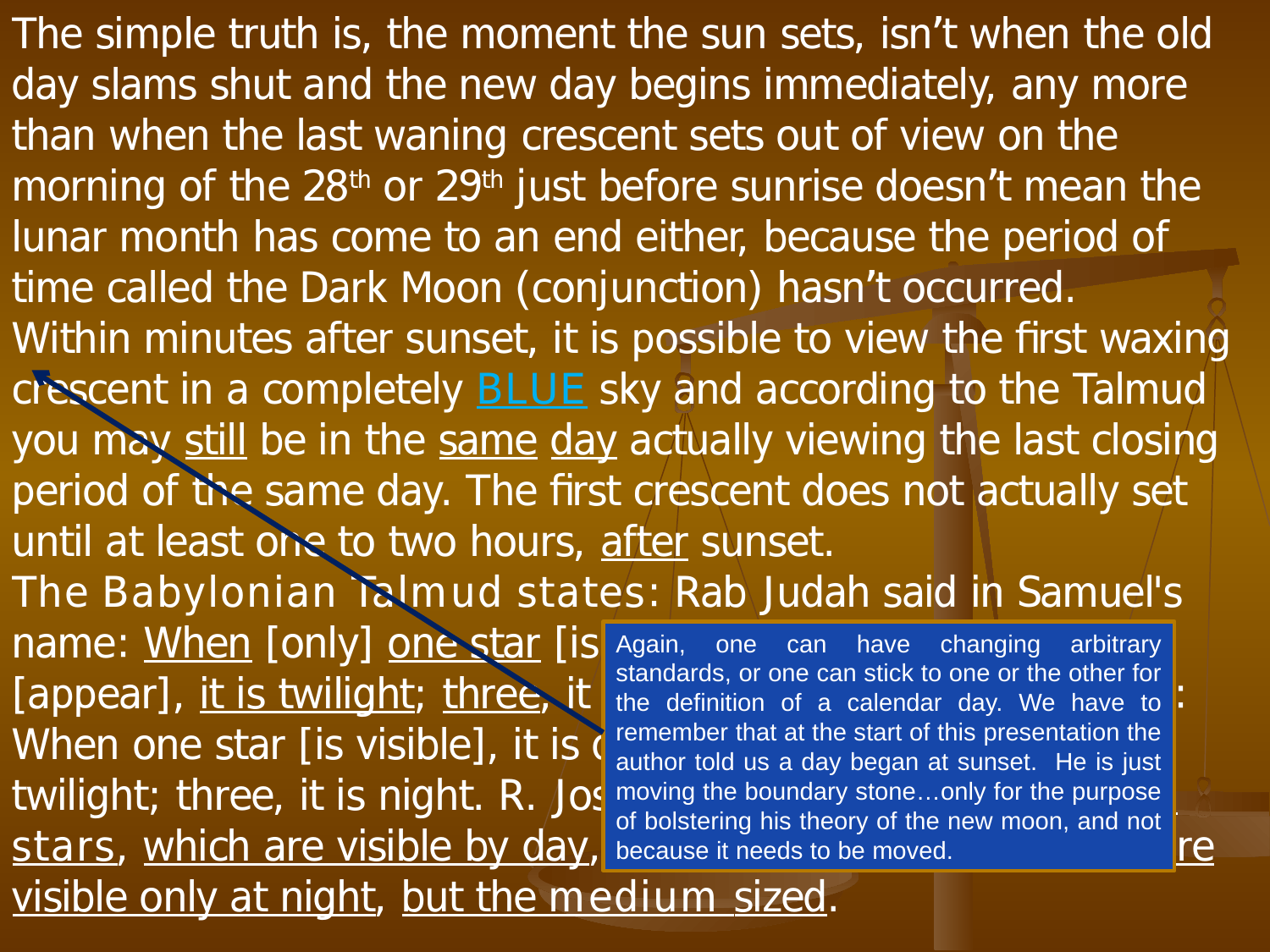

The simple truth is, the moment the sun sets, isn’t when the old day slams shut and the new day begins immediately, any more than when the last waning crescent sets out of view on the morning of the 28th or 29th just before sunrise doesn’t mean the lunar month has come to an end either, because the period of time called the Dark Moon (conjunction) hasn’t occurred.
Within minutes after sunset, it is possible to view the first waxing crescent in a completely BLUE sky and according to the Talmud you may still be in the same day actually viewing the last closing period of the same day. The first crescent does not actually set until at least one to two hours, after sunset.
The Babylonian Talmud states: Rab Judah said in Samuel's name: When [only] one star [is visible], it is day; when two [appear], it is twilight; three, it is night. It was taught likewise: When one star [is visible], it is day; when two [appear], it is twilight; three, it is night. R. Jose b. Abin  said: Not the large stars, which are visible by day, nor the small ones, which are visible only at night, but the medium sized.
Again, one can have changing arbitrary standards, or one can stick to one or the other for the definition of a calendar day. We have to remember that at the start of this presentation the author told us a day began at sunset.  He is just moving the boundary stone…only for the purpose of bolstering his theory of the new moon, and not because it needs to be moved.